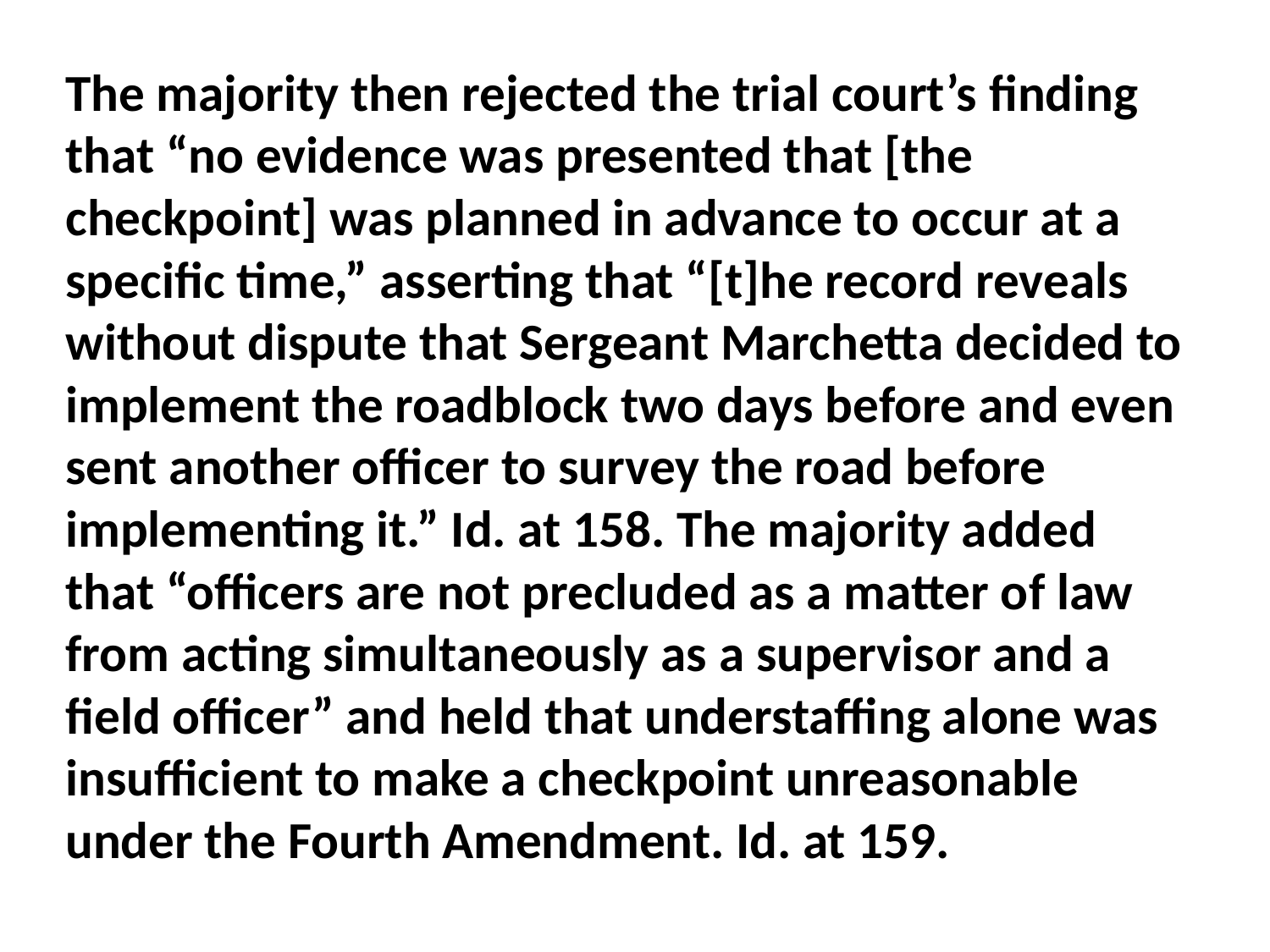

#
The majority then rejected the trial court’s finding that “no evidence was presented that [the checkpoint] was planned in advance to occur at a specific time,” asserting that “[t]he record reveals without dispute that Sergeant Marchetta decided to implement the roadblock two days before and even sent another officer to survey the road before implementing it.” Id. at 158. The majority added that “officers are not precluded as a matter of law from acting simultaneously as a supervisor and a field officer” and held that understaffing alone was insufficient to make a checkpoint unreasonable under the Fourth Amendment. Id. at 159.